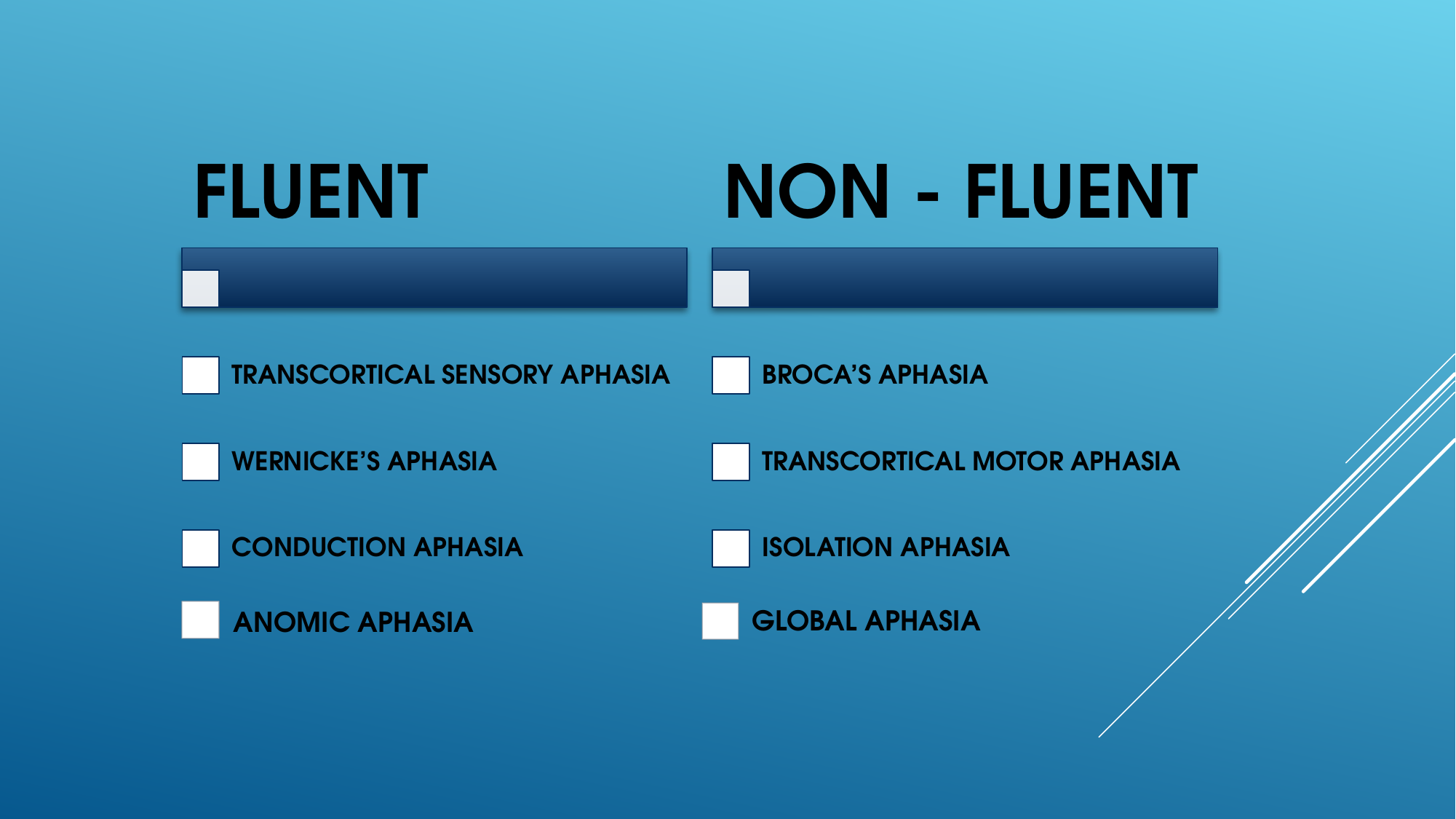

FLUENT
TRANSCORTICAL SENSORY APHASIA
WERNICKE’S APHASIA
CONDUCTION APHASIA
NON - FLUENT
BROCA’S APHASIA
TRANSCORTICAL MOTOR APHASIA
ISOLATION APHASIA
GLOBAL APHASIA
ANOMIC APHASIA